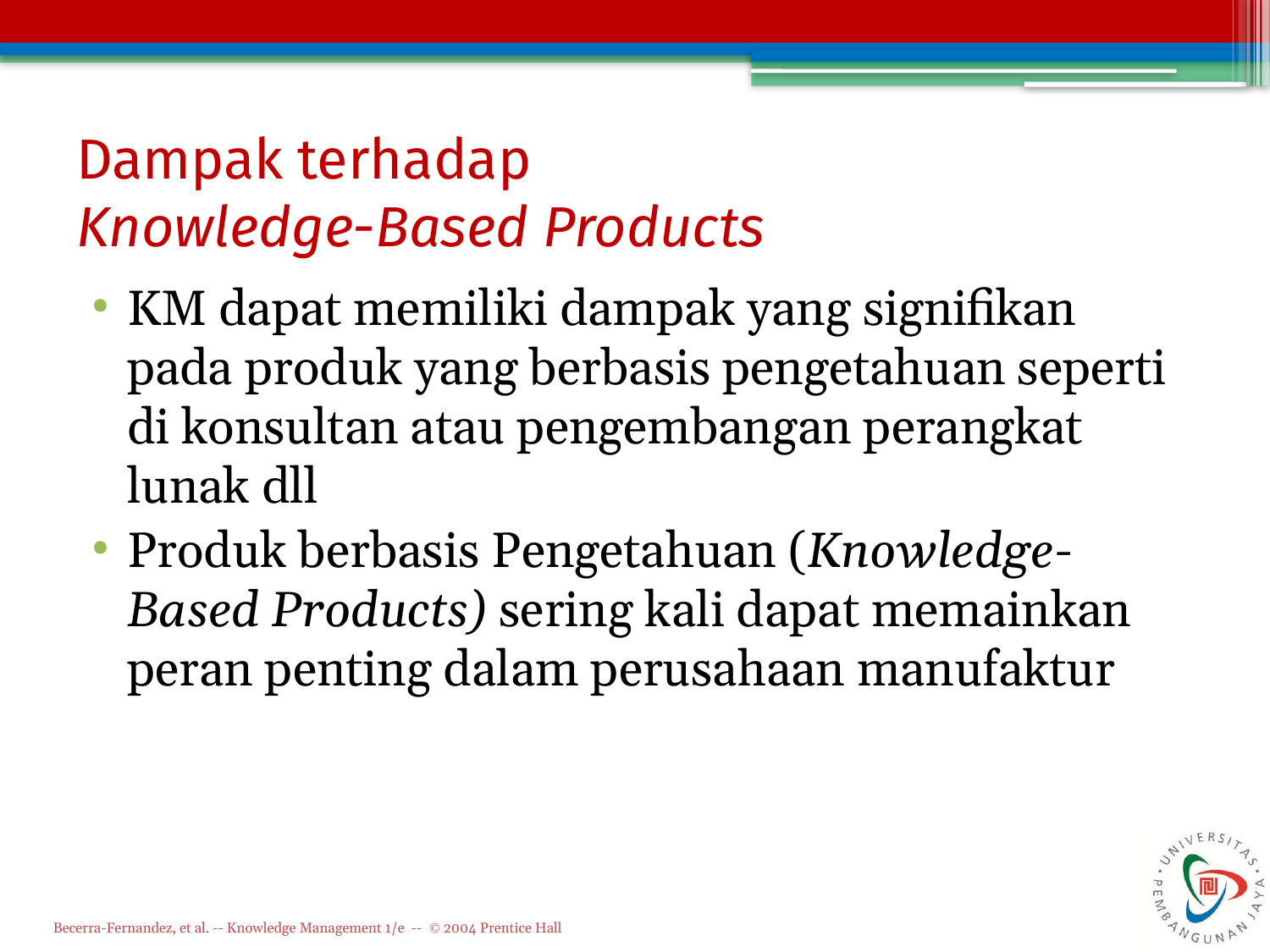

# Dampak terhadap Knowledge-Based Products
KM dapat memiliki dampak yang signifikan pada produk yang berbasis pengetahuan seperti di konsultan atau pengembangan perangkat lunak dll
Produk berbasis Pengetahuan (Knowledge-Based Products) sering kali dapat memainkan peran penting dalam perusahaan manufaktur
Becerra-Fernandez, et al. -- Knowledge Management 1/e  --  © 2004 Prentice Hall